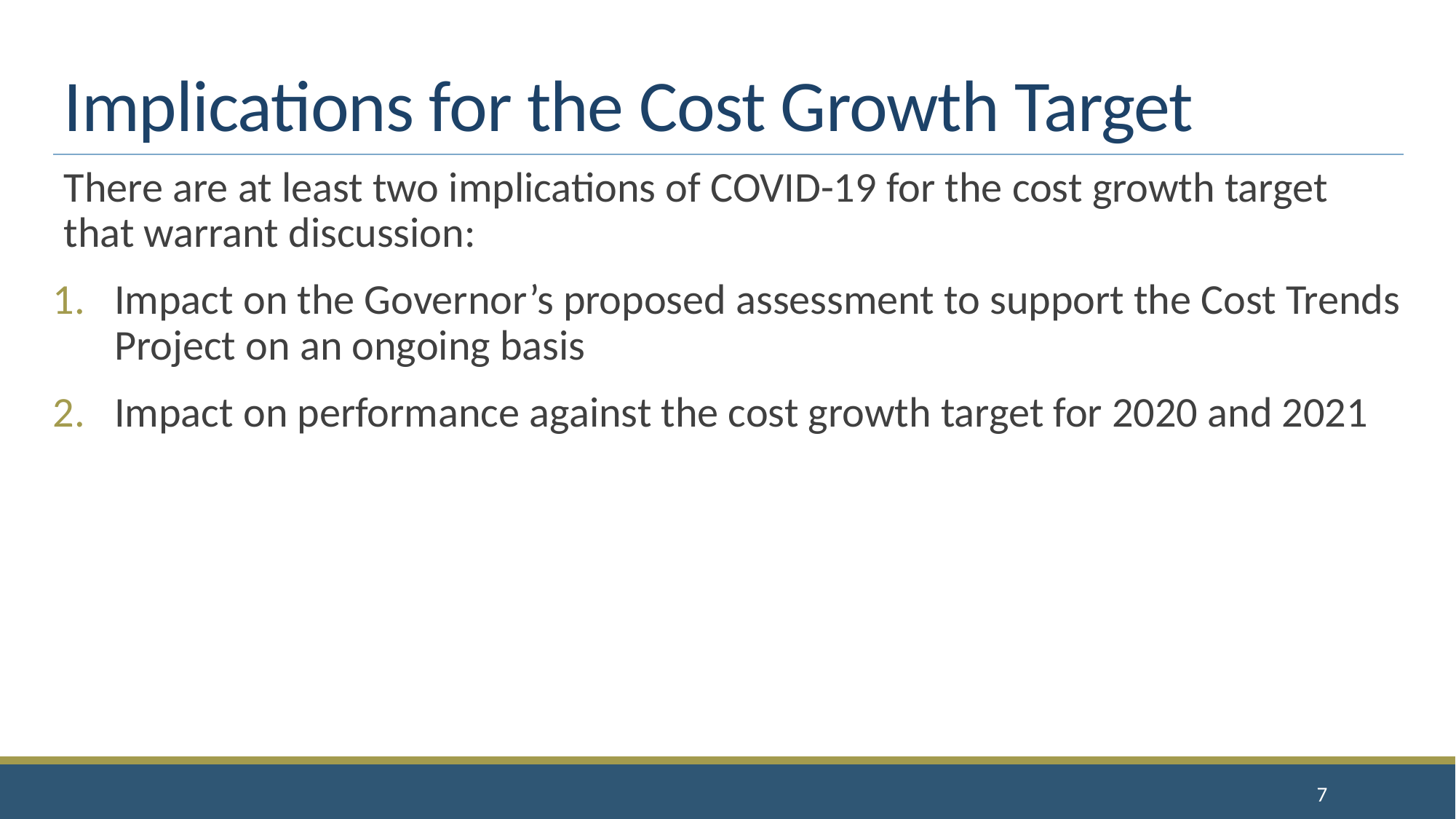

# Implications for the Cost Growth Target
There are at least two implications of COVID-19 for the cost growth target that warrant discussion:
Impact on the Governor’s proposed assessment to support the Cost Trends Project on an ongoing basis
Impact on performance against the cost growth target for 2020 and 2021
7